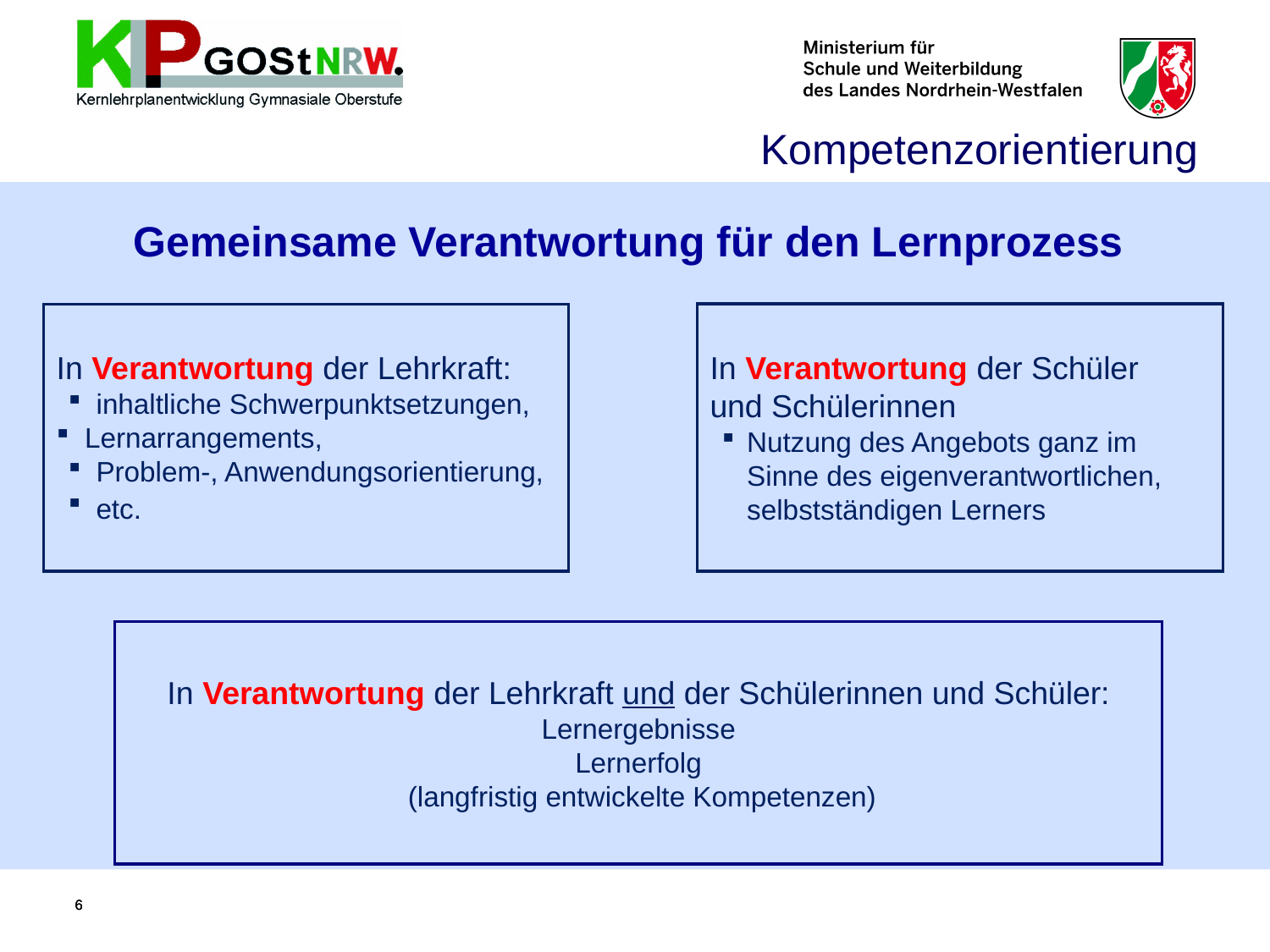

Kompetenzorientierung
Gemeinsame Verantwortung für den Lernprozess

In Verantwortung der Lehrkraft:
inhaltliche Schwerpunktsetzungen,
  Lernarrangements,
Problem-, Anwendungsorientierung,
etc.

In Verantwortung der Schüler
und Schülerinnen
Nutzung des Angebots ganz im Sinne des eigenverantwortlichen, selbstständigen Lerners

In Verantwortung der Lehrkraft und der Schülerinnen und Schüler:
Lernergebnisse
Lernerfolg
 (langfristig entwickelte Kompetenzen)
6
6
6